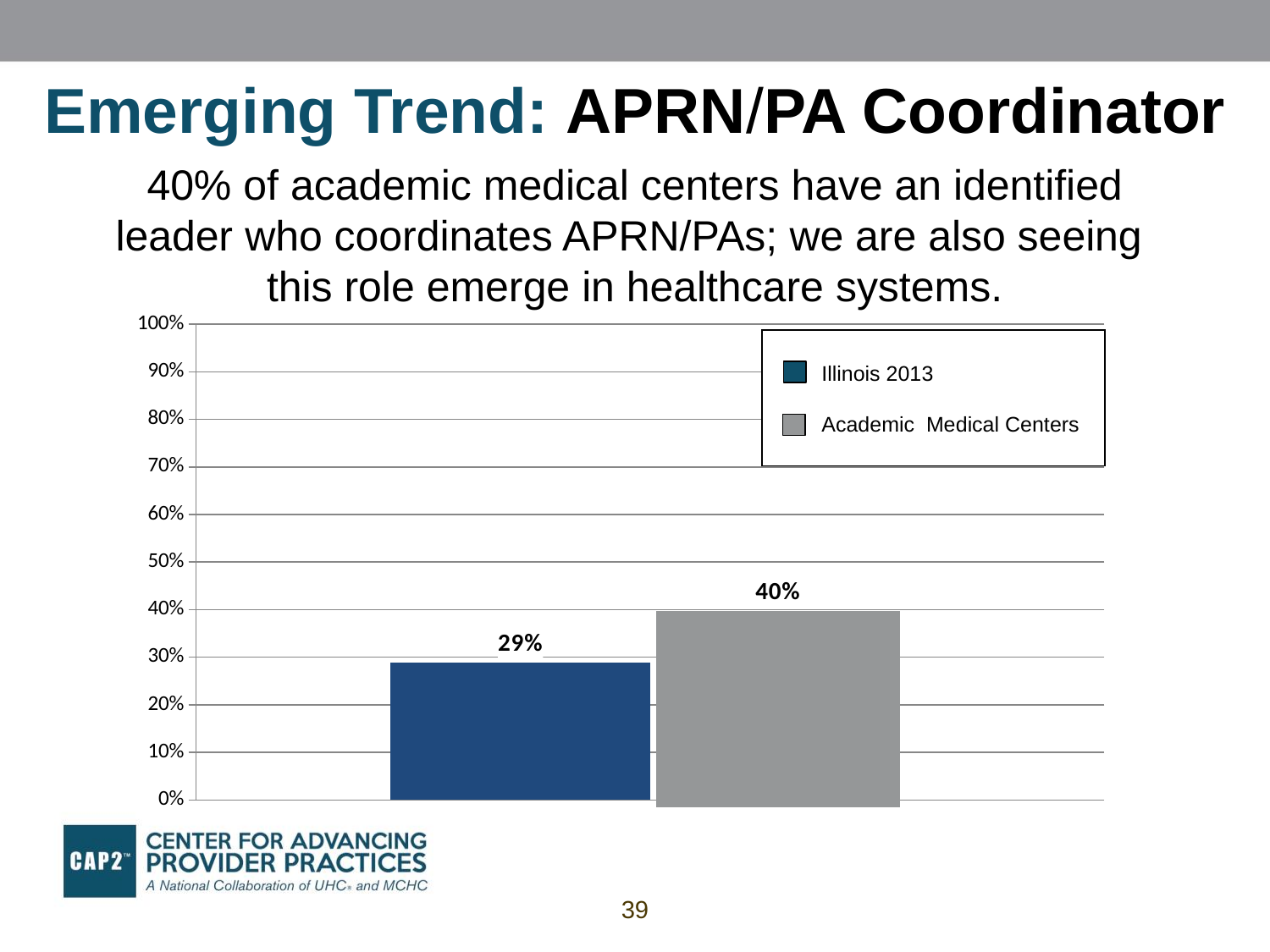

# Emerging Trend: APRN/PA Coordinator
40% of academic medical centers have an identified leader who coordinates APRN/PAs; we are also seeing
this role emerge in healthcare systems.

### Chart

| Category |  |  |
|---|---|---|

### Chart

| Category | Yes |
|---|---|
|  | 0.4 |
        Illinois 2013
        Academic  Medical Centers